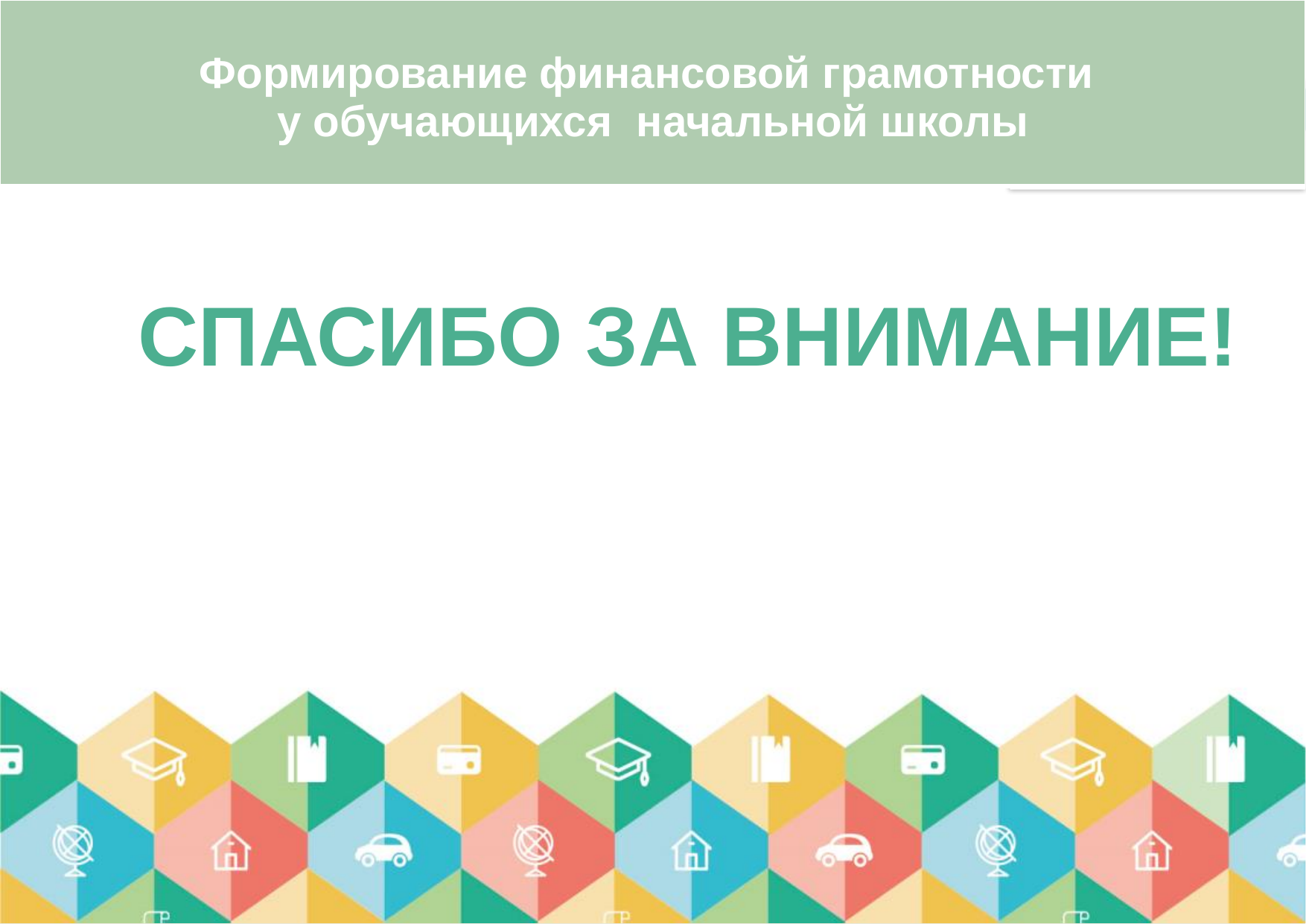

| Формирование финансовой грамотности у обучающихся начальной школы |
| --- |
# Спасибо за внимание!